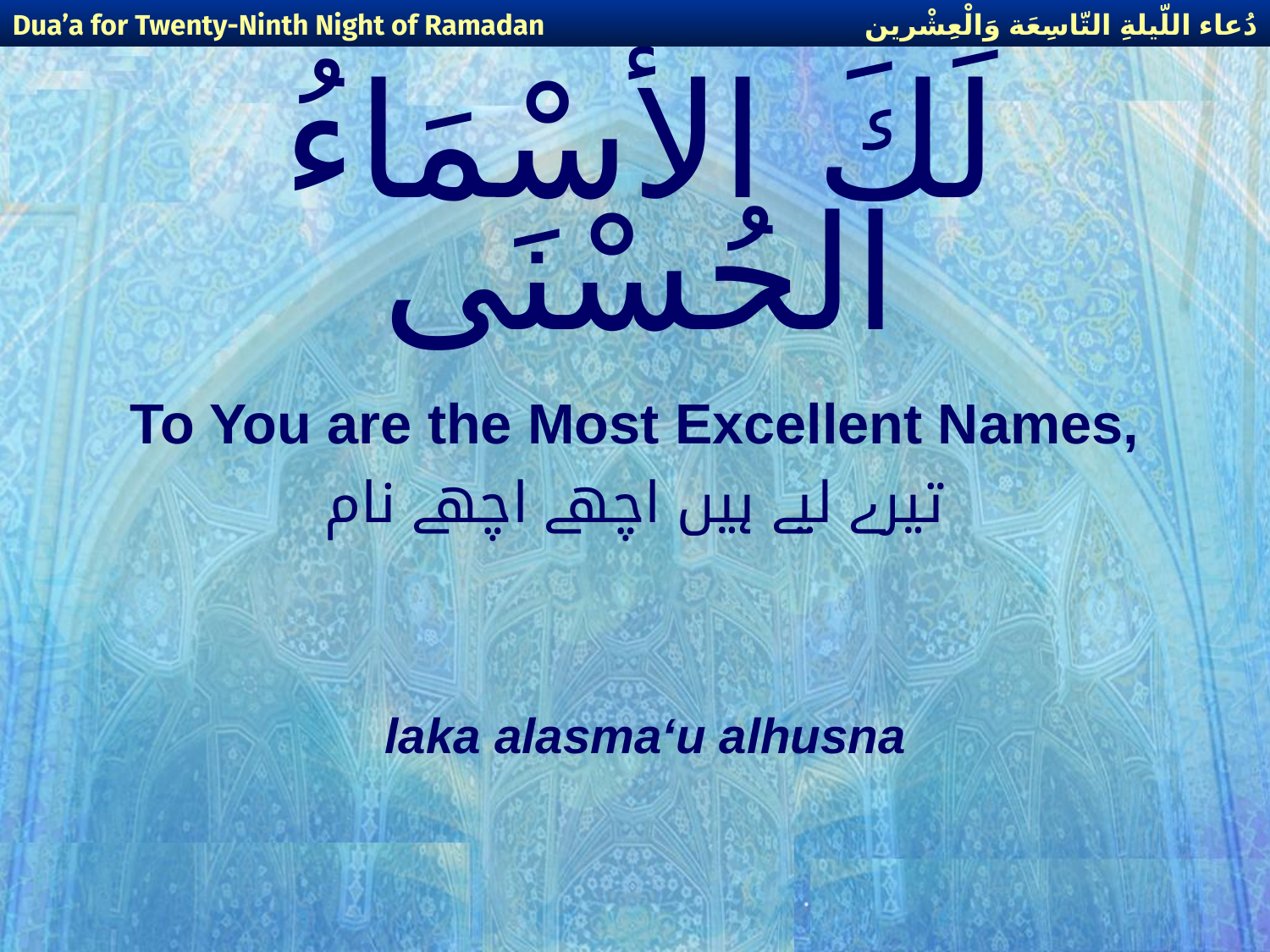

دُعاء اللّيلةِ التّاسِعَة وَالْعِشْرين
Dua’a for Twenty-Ninth Night of Ramadan
# لَكَ الأَسْمَاءُ الحُسْنَى
To You are the Most Excellent Names,
تیرے لیے ہیں اچھے اچھے نام
laka alasma‘u alhusna